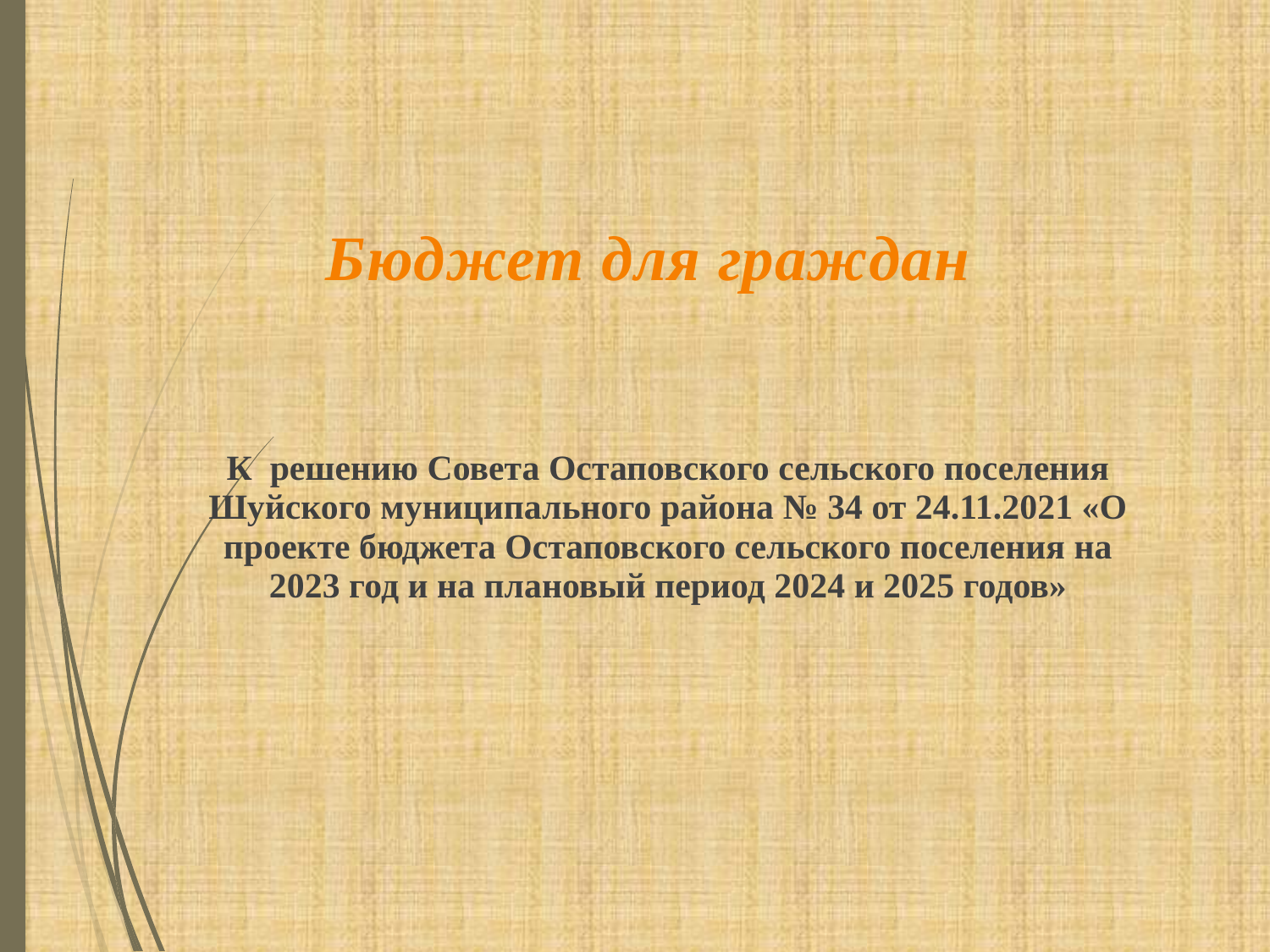

Бюджет для граждан
К  решению Совета Остаповского сельского поселения Шуйского муниципального района № 34 от 24.11.2021 «О проекте бюджета Остаповского сельского поселения на 2023 год и на плановый период 2024 и 2025 годов»